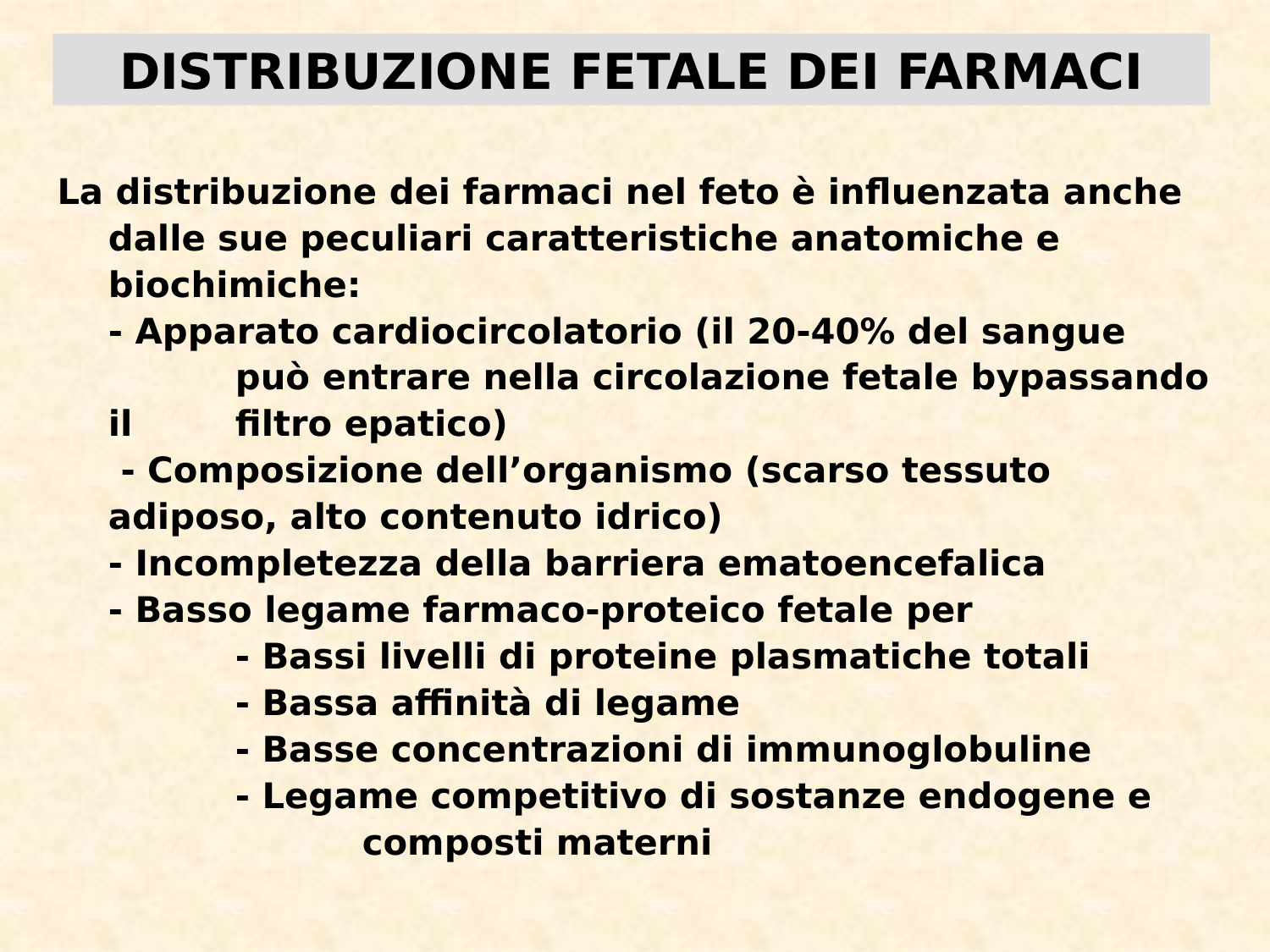

DISTRIBUZIONE FETALE DEI FARMACI
 La distribuzione dei farmaci nel feto è influenzata anche dalle sue peculiari caratteristiche anatomiche e biochimiche:
	- Apparato cardiocircolatorio (il 20-40% del sangue 	può entrare nella circolazione fetale bypassando il 	filtro epatico)
	 - Composizione dell’organismo (scarso tessuto 	adiposo, alto contenuto idrico)
	- Incompletezza della barriera ematoencefalica
	- Basso legame farmaco-proteico fetale per
		- Bassi livelli di proteine plasmatiche totali
		- Bassa affinità di legame
		- Basse concentrazioni di immunoglobuline
		- Legame competitivo di sostanze endogene e
			composti materni